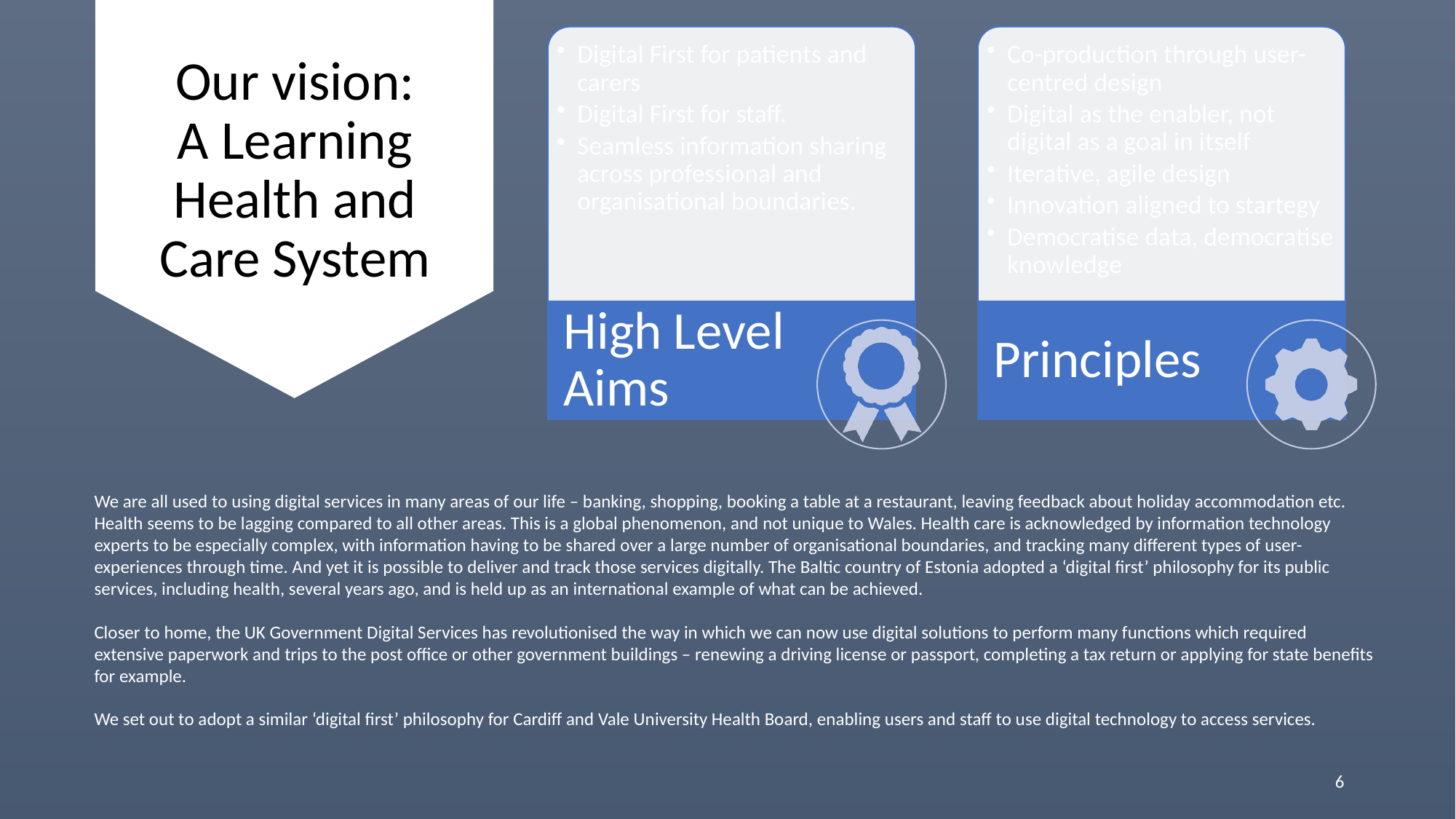

# Our vision: A Learning Health and Care System
Digital First for patients and carers
Digital First for staff.
Seamless information sharing across professional and organisational boundaries.
High Level Aims
Co-production through user-centred design
Digital as the enabler, not digital as a goal in itself
Iterative, agile design
Innovation aligned to startegy
Democratise data, democratise knowledge
Principles
We are all used to using digital services in many areas of our life – banking, shopping, booking a table at a restaurant, leaving feedback about holiday accommodation etc. Health seems to be lagging compared to all other areas. This is a global phenomenon, and not unique to Wales. Health care is acknowledged by information technology experts to be especially complex, with information having to be shared over a large number of organisational boundaries, and tracking many different types of user-experiences through time. And yet it is possible to deliver and track those services digitally. The Baltic country of Estonia adopted a ‘digital first’ philosophy for its public services, including health, several years ago, and is held up as an international example of what can be achieved.

Closer to home, the UK Government Digital Services has revolutionised the way in which we can now use digital solutions to perform many functions which required extensive paperwork and trips to the post office or other government buildings – renewing a driving license or passport, completing a tax return or applying for state benefits for example.

We set out to adopt a similar ‘digital first’ philosophy for Cardiff and Vale University Health Board, enabling users and staff to use digital technology to access services.

6